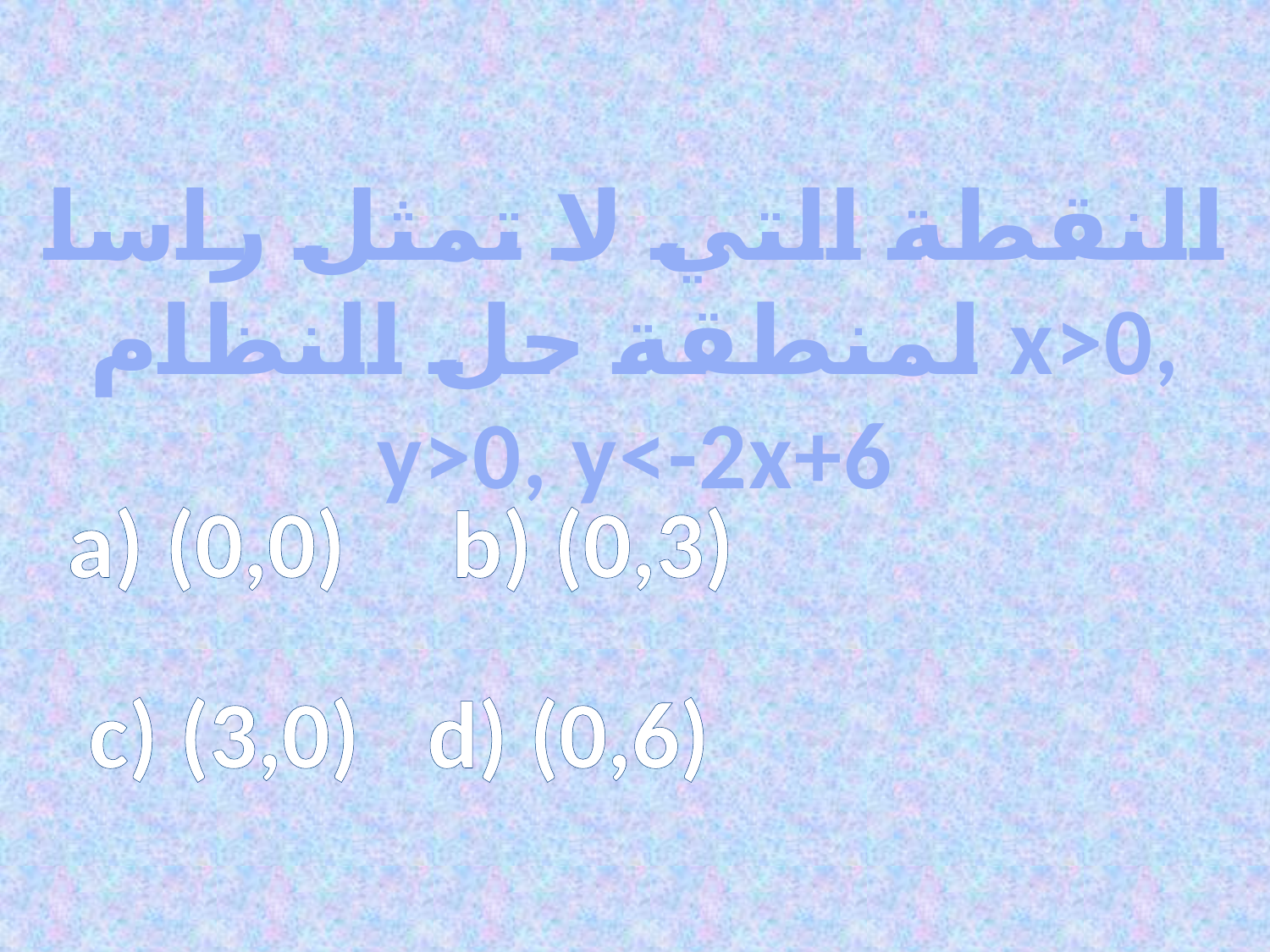

النقطة التي لا تمثل راسا لمنطقة حل النظام x>0, y>0, y<-2x+6
a) (0,0)
b) (0,3)
c) (3,0)
d) (0,6)